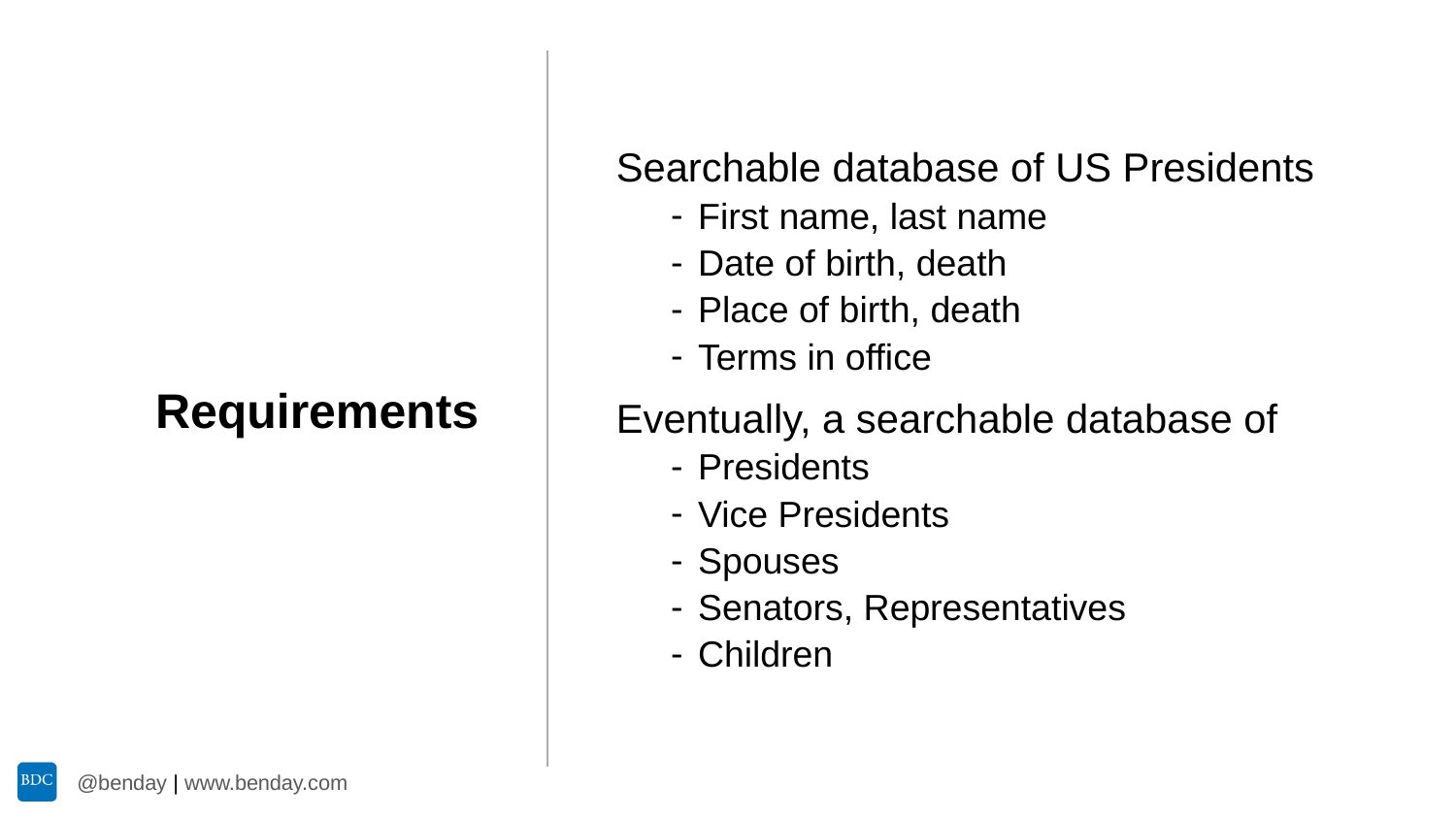

Searchable database of US Presidents
First name, last name
Date of birth, death
Place of birth, death
Terms in office
Eventually, a searchable database of
Presidents
Vice Presidents
Spouses
Senators, Representatives
Children
Requirements